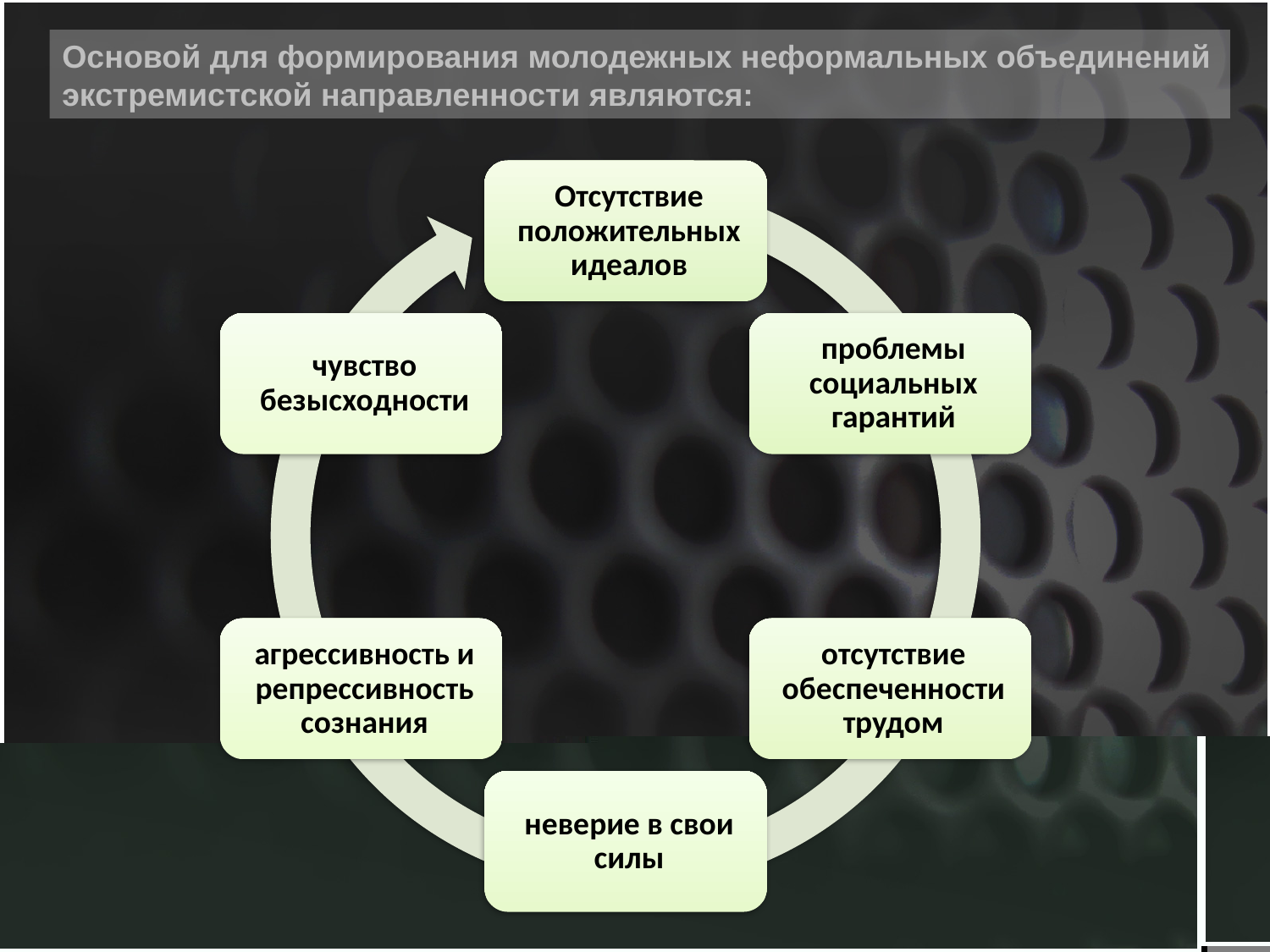

Основой для формирования молодежных неформальных объединений
экстремистской направленности являются:
Отсутствие положительных идеалов
проблемы социальных гарантий
отсутствие обеспеченности трудом
неверие в свои силы
агрессивность и репрессивность сознания
чувство безысходности